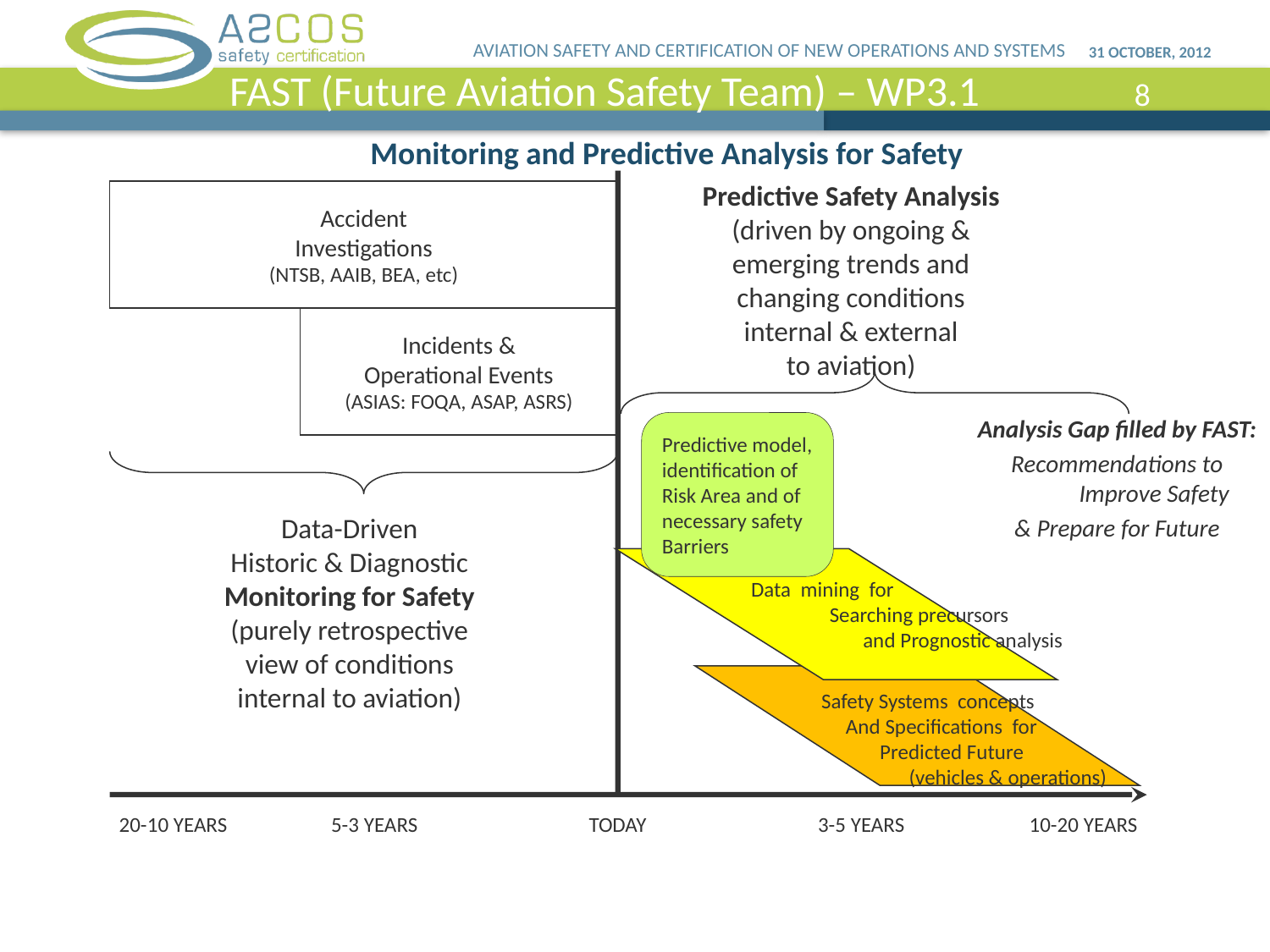

FAST (Future Aviation Safety Team) – WP3.1
# Monitoring and Predictive Analysis for Safety

Predictive Safety Analysis
(driven by ongoing &
emerging trends and
changing conditions
internal & external
to aviation)
Accident
Investigations
(NTSB, AAIB, BEA, etc)

Incidents &
Operational Events
(ASIAS: FOQA, ASAP, ASRS)
Analysis Gap filled by FAST:
Recommendations to Improve Safety
& Prepare for Future

Predictive model, identification of Risk Area and of  necessary safety
Barriers

Data-Driven
Historic & Diagnostic
Monitoring for Safety
(purely retrospective
view of conditions
internal to aviation)
Data  mining  for
       Searching precursors
                       and Prognostic analysis

Safety Systems  concepts
     And Specifications  for
            Predicted Future
                  (vehicles & operations)

20-10 YEARS
5-3 YEARS
TODAY
3-5 YEARS
10-20 YEARS